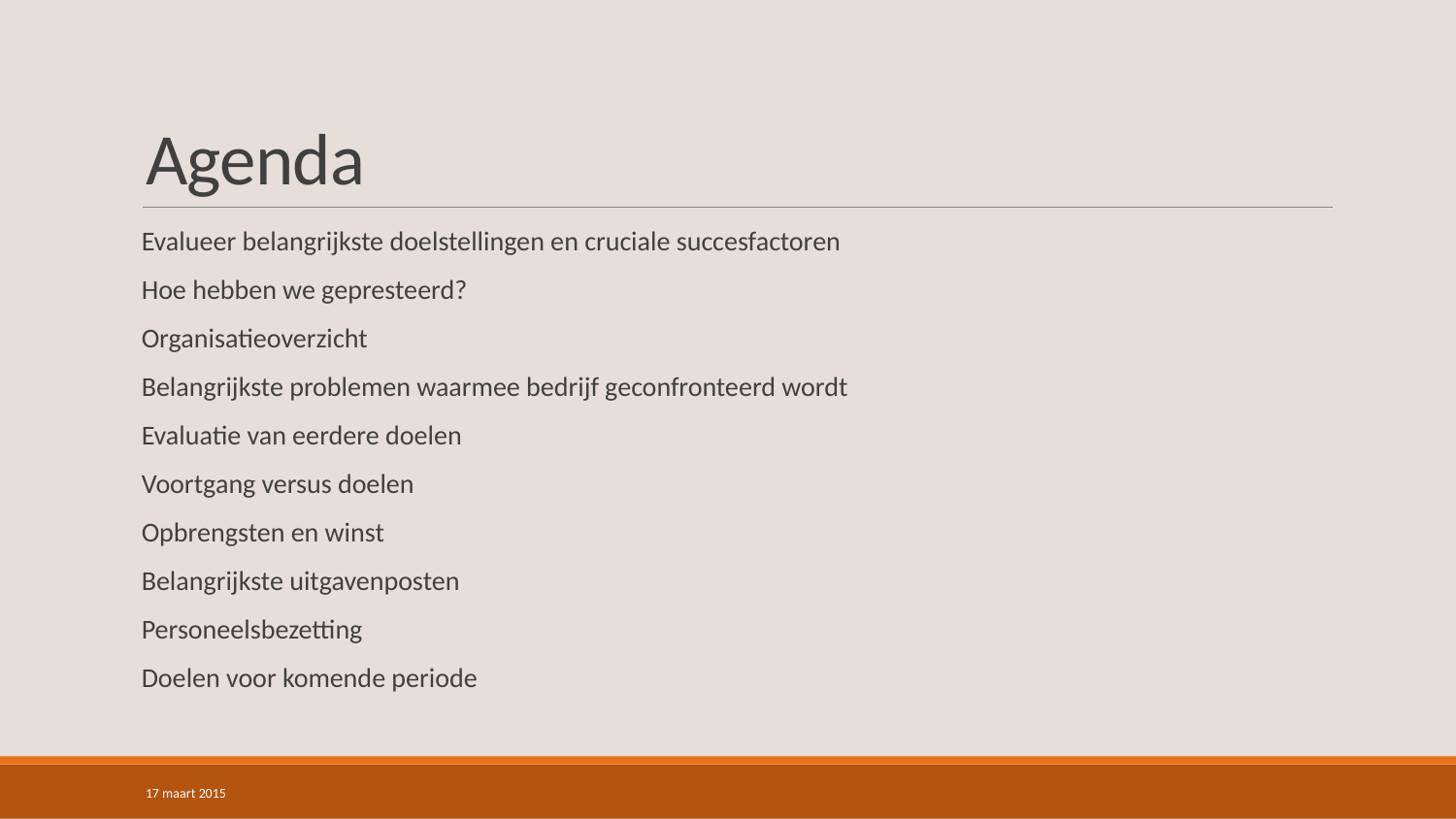

# Agenda
Evalueer belangrijkste doelstellingen en cruciale succesfactoren
Hoe hebben we gepresteerd?
Organisatieoverzicht
Belangrijkste problemen waarmee bedrijf geconfronteerd wordt
Evaluatie van eerdere doelen
Voortgang versus doelen
Opbrengsten en winst
Belangrijkste uitgavenposten
Personeelsbezetting
Doelen voor komende periode
17 maart 2015